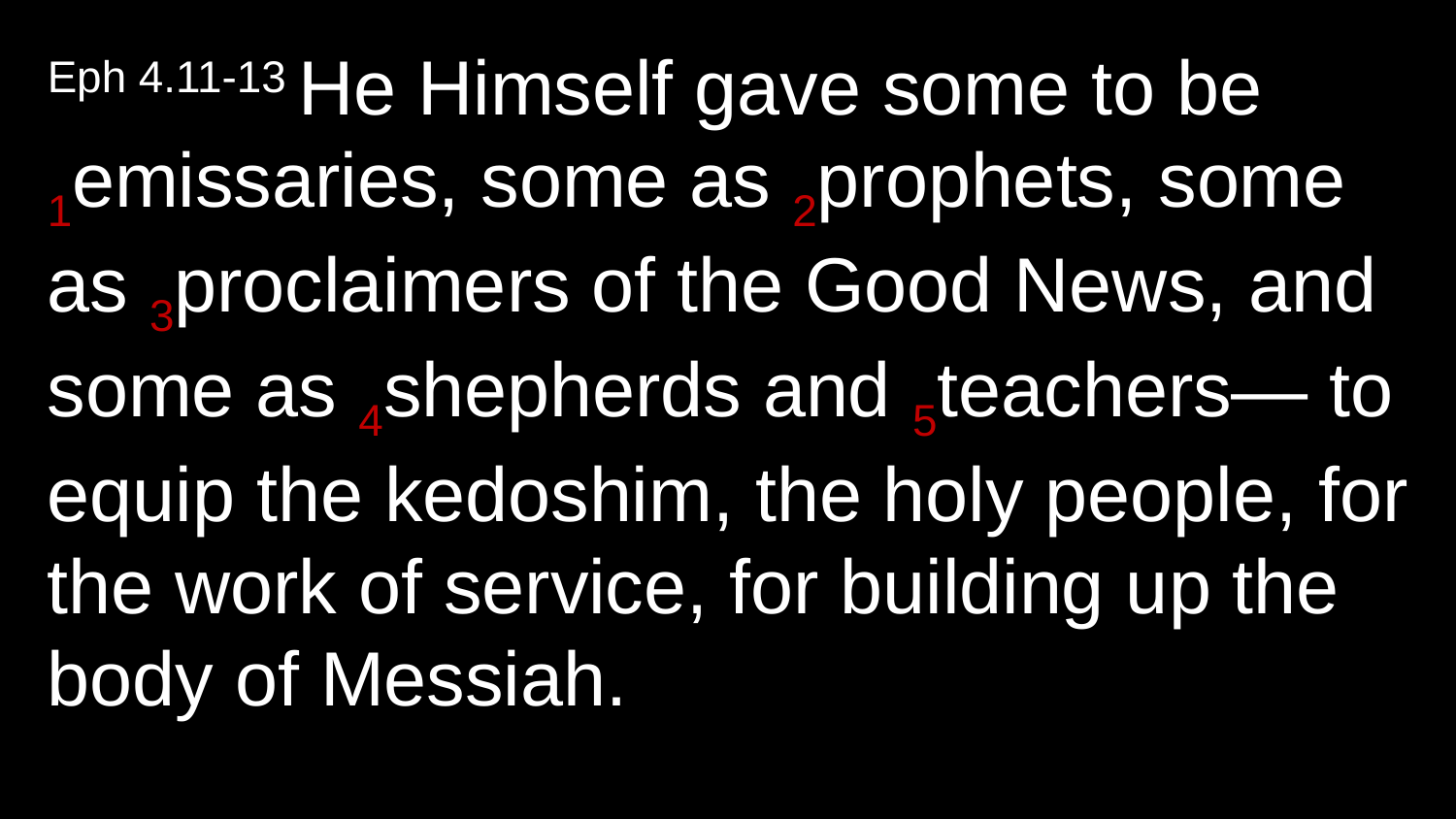

Eph 4.11-13 He Himself gave some to be 1emissaries, some as 2prophets, some as 3proclaimers of the Good News, and some as 4shepherds and 5teachers— to equip the kedoshim, the holy people, for the work of service, for building up the body of Messiah.